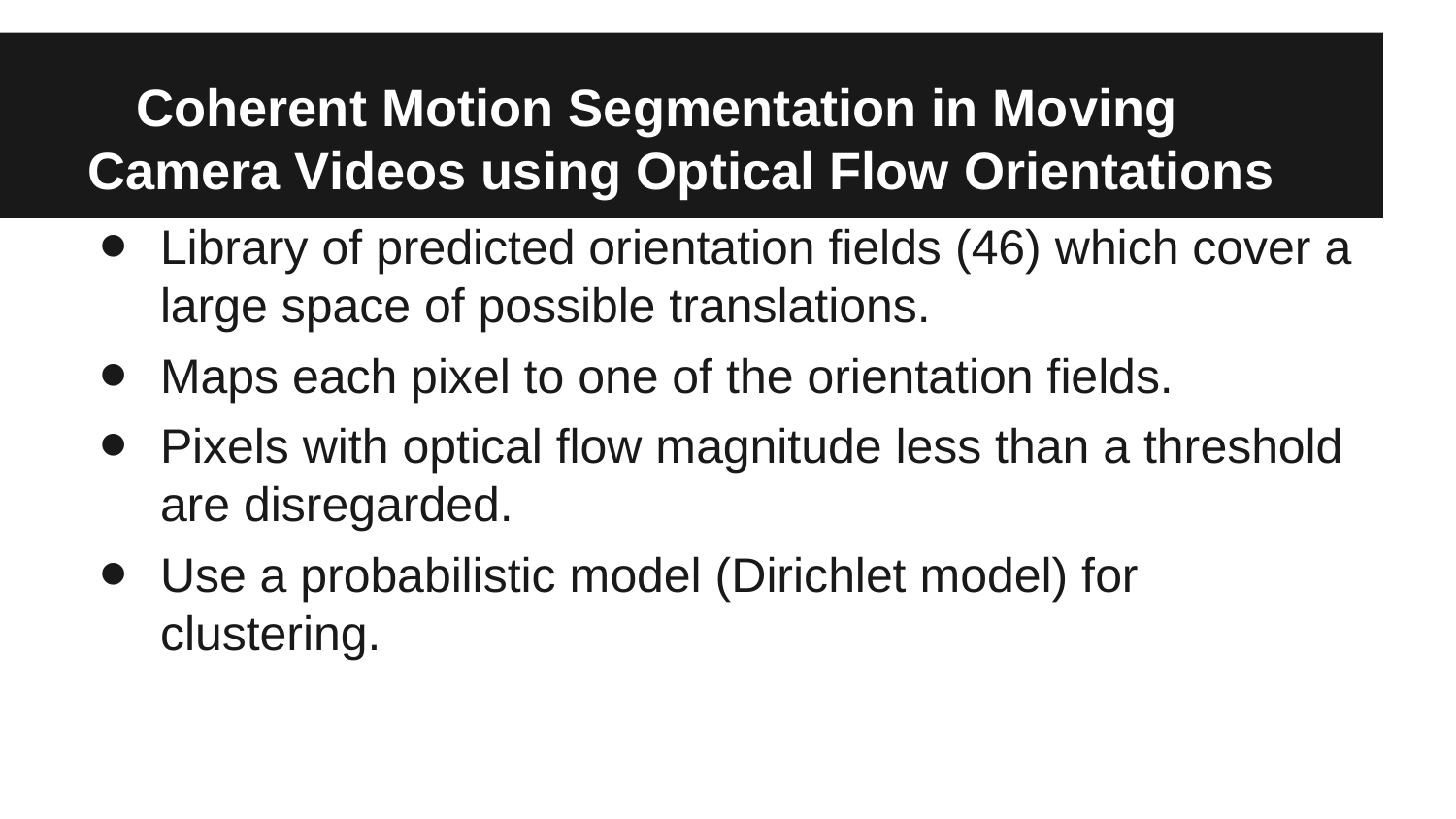

# Coherent Motion Segmentation in Moving Camera Videos using Optical Flow Orientations
Library of predicted orientation ﬁelds (46) which cover a large space of possible translations.
Maps each pixel to one of the orientation fields.
Pixels with optical flow magnitude less than a threshold are disregarded.
Use a probabilistic model (Dirichlet model) for clustering.